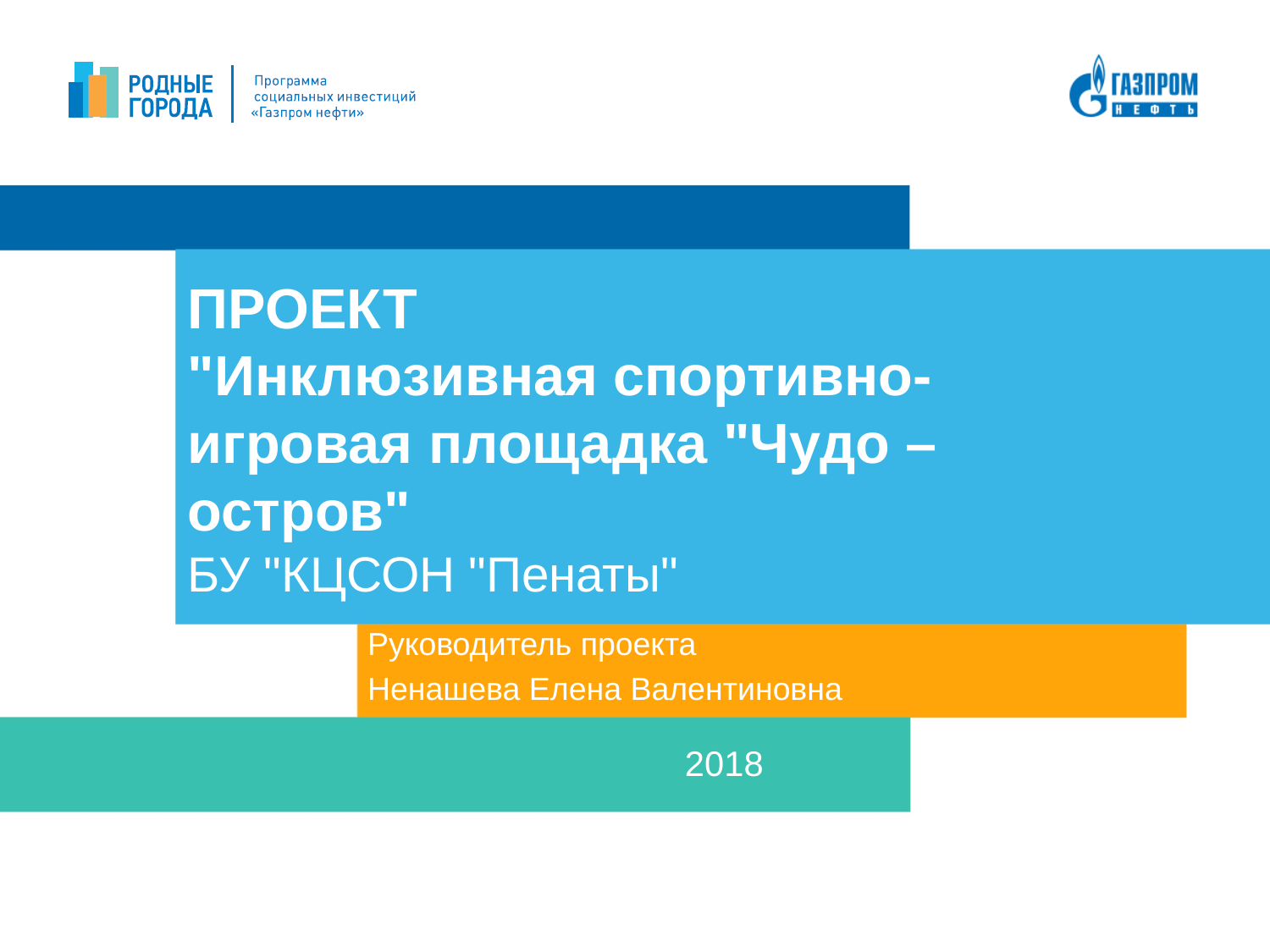

# ПРОЕКТ "Инклюзивная спортивно-игровая площадка "Чудо – остров" БУ "КЦСОН "Пенаты"
Руководитель проекта
Ненашева Елена Валентиновна
2018